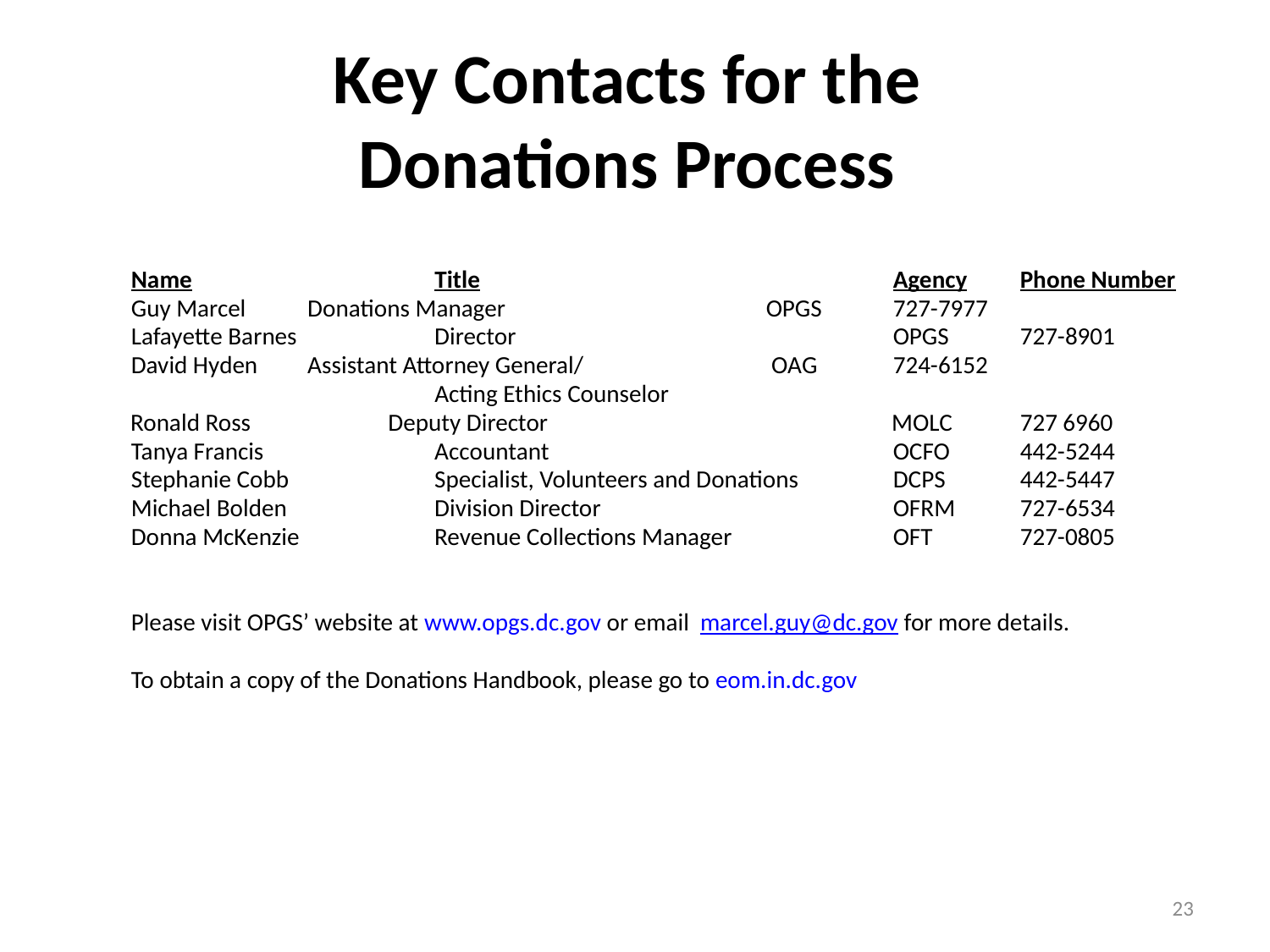

# Key Contacts for the Donations Process

	Name		         Title		              		Agency	Phone Number
	Guy Marcel	         Donations Manager			OPGS	727-7977
	Lafayette Barnes	         Director			OPGS	727-8901
	David Hyden	         Assistant Attorney General/		 OAG	724-6152
			         Acting Ethics Counselor
        Ronald Ross                         Deputy Director    	                                              MOLC 	727 6960
	Tanya Francis	         Accountant			OCFO	442-5244
	Stephanie Cobb	         Specialist, Volunteers and Donations	DCPS	442-5447
	Michael Bolden	         Division Director			OFRM	727-6534
	Donna McKenzie	         Revenue Collections Manager		OFT	727-0805

	Please visit OPGS’ website at www.opgs.dc.gov or email  marcel.guy@dc.gov for more details.

	To obtain a copy of the Donations Handbook, please go to eom.in.dc.gov

23